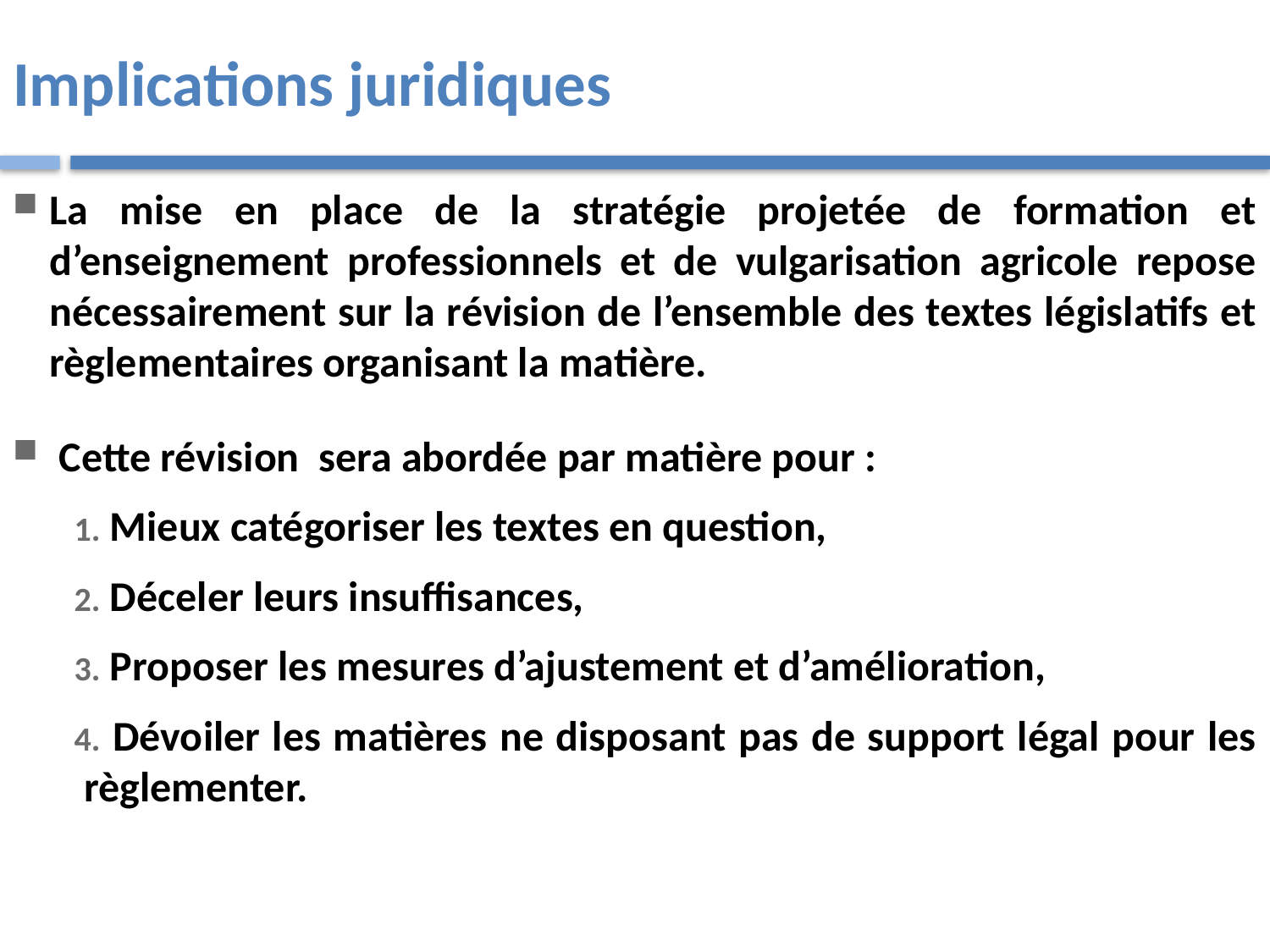

# Implications juridiques
La mise en place de la stratégie projetée de formation et d’enseignement professionnels et de vulgarisation agricole repose nécessairement sur la révision de l’ensemble des textes législatifs et règlementaires organisant la matière.

 Cette révision  sera abordée par matière pour :
 Mieux catégoriser les textes en question,
 Déceler leurs insuffisances,
 Proposer les mesures d’ajustement et d’amélioration,
 Dévoiler les matières ne disposant pas de support légal pour les règlementer.